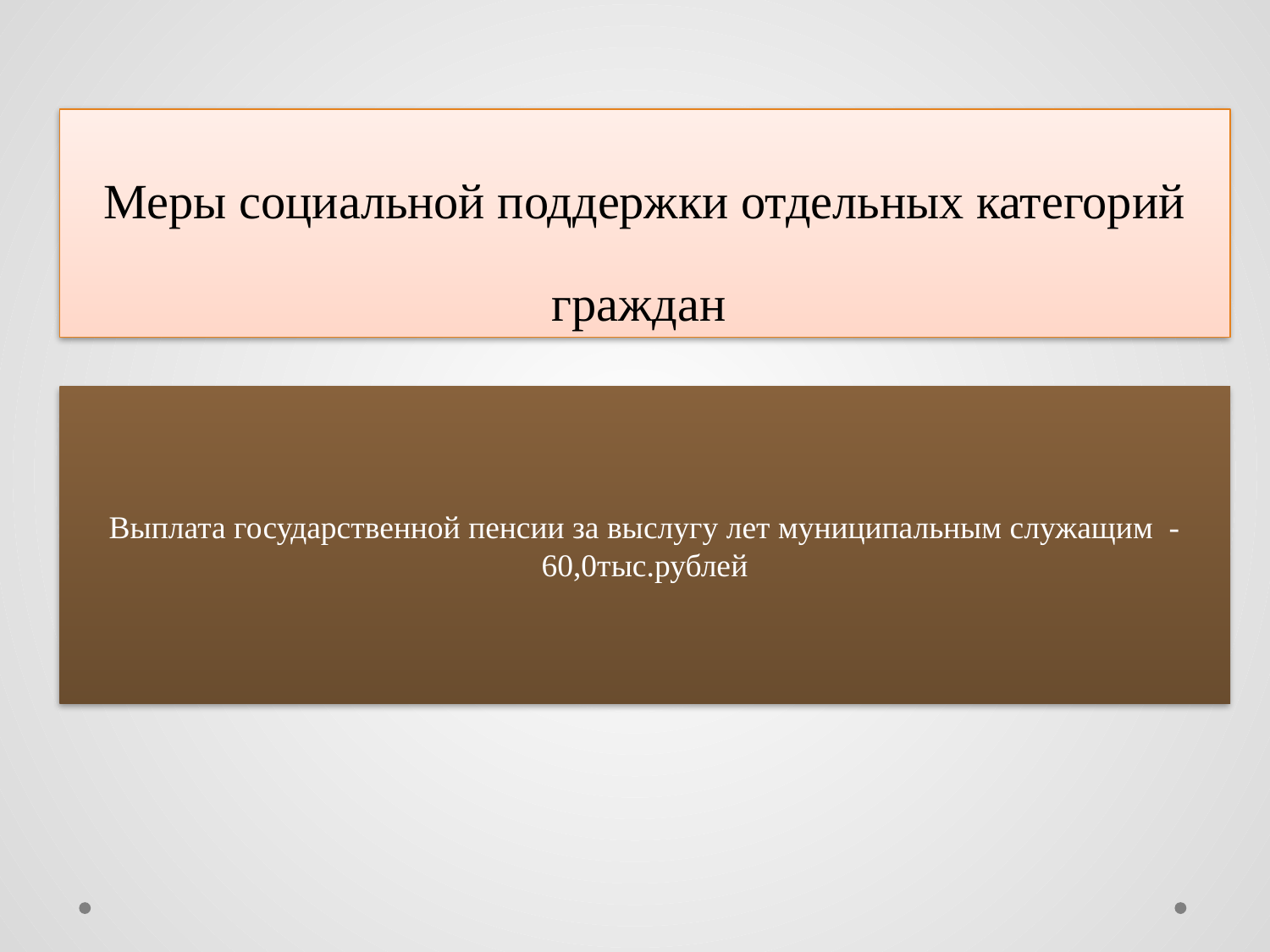

# Меры социальной поддержки отдельных категорий граждан
Выплата государственной пенсии за выслугу лет муниципальным служащим  - 60,0тыс.рублей